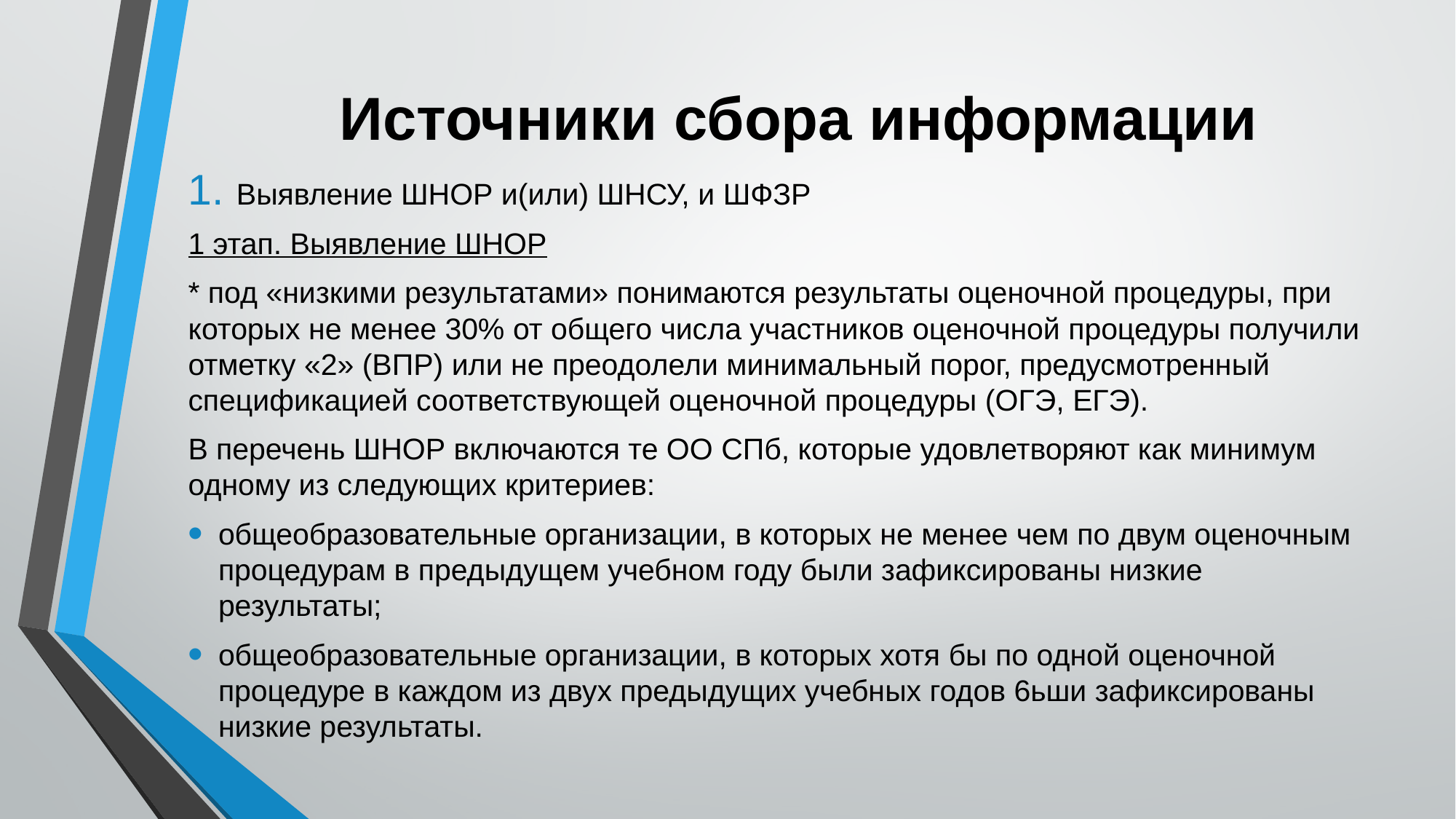

# Источники сбора информации
Выявление ШНОР и(или) ШНСУ, и ШФЗР
1 этап. Выявление ШНОР
* под «низкими результатами» понимаются результаты оценочной процедуры, при которых не менее 30% от общего числа участников оценочной процедуры получили отметку «2» (BПP) или не преодолели минимальный пoрoг, предусмотренный спецификацией соответствующей оценочной процедуры (ОГЭ, ЕГЭ).
В перечень ШНОР включаются те ОО СПб, которые удовлетворяют как минимум одному из следующих критериев:
общеобразовательные организации, в которых не менее чем по двум оценочным процедурам в предыдущем учебном году были зафиксированы низкие результаты;
общеобразовательные организации, в которых хотя бы по одной оценочной процедуре в каждом из двух предыдущих учебных годов 6ьши зафиксированы низкие результаты.